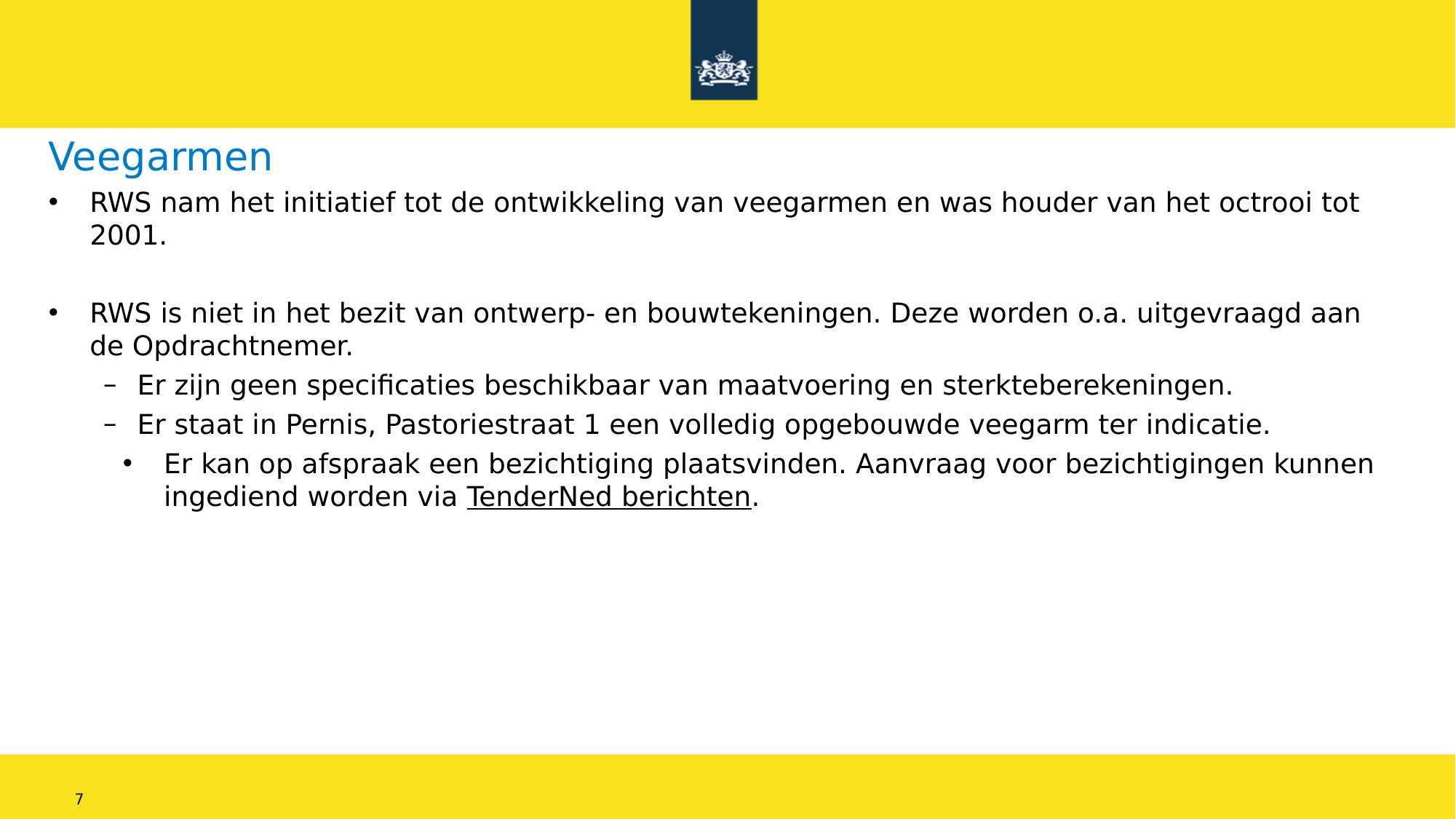

Veegarmen
RWS nam het initiatief tot de ontwikkeling van veegarmen en was houder van het octrooi tot 2001.

RWS is niet in het bezit van ontwerp- en bouwtekeningen. Deze worden o.a. uitgevraagd aan de Opdrachtnemer.
Er zijn geen specificaties beschikbaar van maatvoering en sterkteberekeningen.
Er staat in Pernis, Pastoriestraat 1 een volledig opgebouwde veegarm ter indicatie.
Er kan op afspraak een bezichtiging plaatsvinden. Aanvraag voor bezichtigingen kunnen ingediend worden via TenderNed berichten.